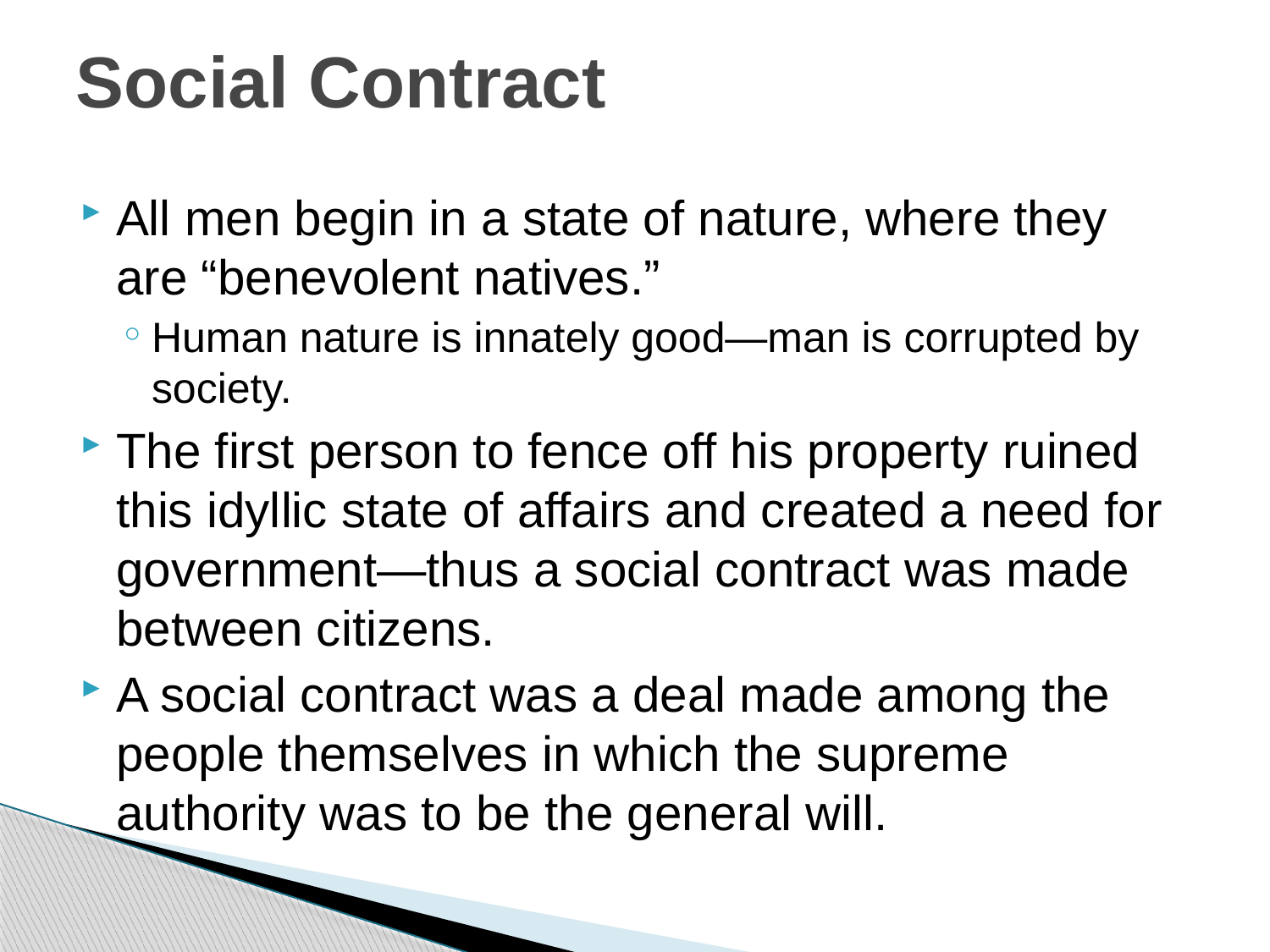

# Social Contract
All men begin in a state of nature, where they are “benevolent natives.”
Human nature is innately good—man is corrupted by society.
The first person to fence off his property ruined this idyllic state of affairs and created a need for government—thus a social contract was made between citizens.
A social contract was a deal made among the people themselves in which the supreme authority was to be the general will.